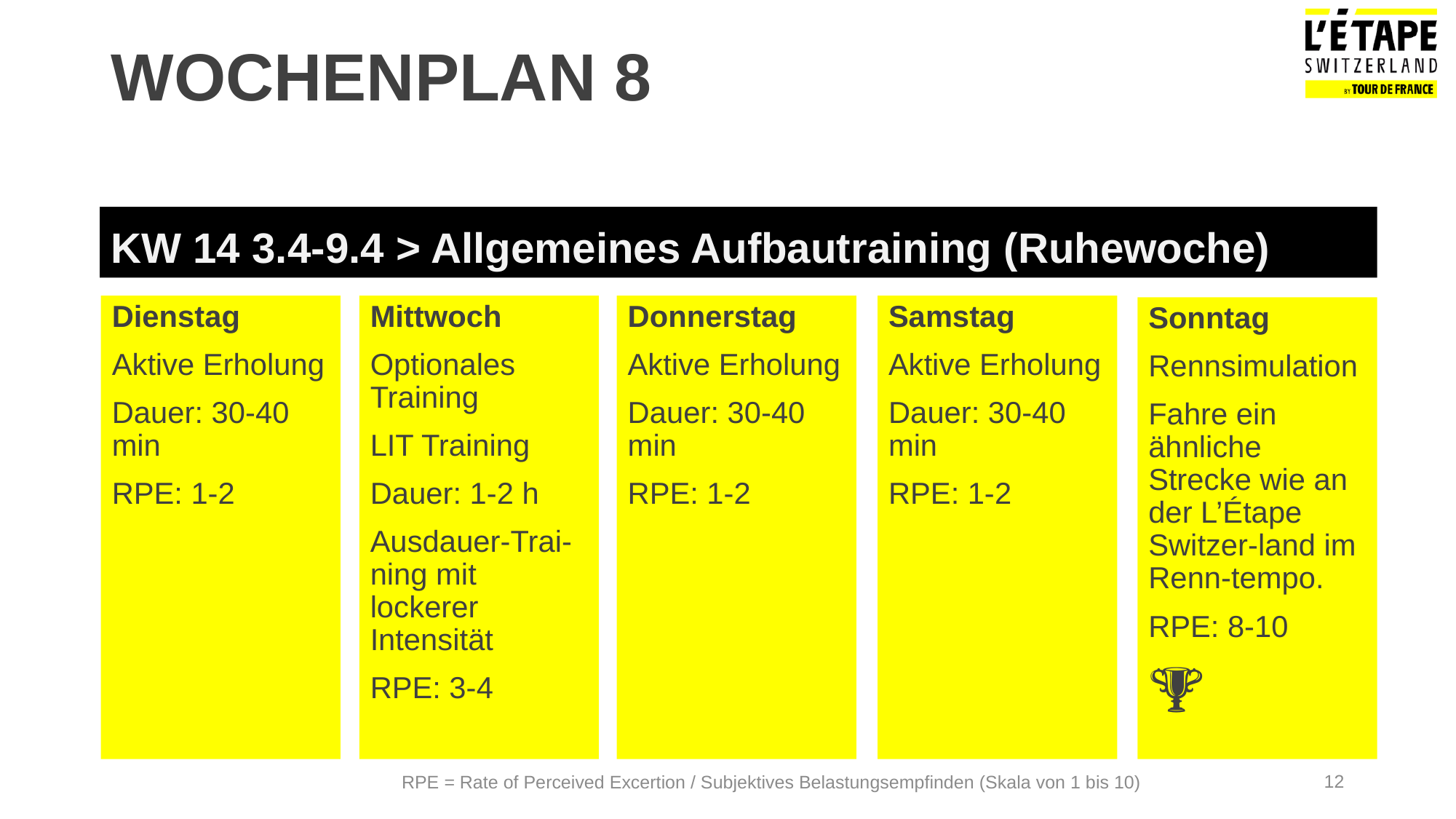

# Wochenplan 8
KW 14 3.4-9.4 > Allgemeines Aufbautraining (Ruhewoche)
Dienstag
Aktive Erholung
Dauer: 30-40 min
RPE: 1-2

Donnerstag
Aktive Erholung
Dauer: 30-40 min
RPE: 1-2

Samstag
Aktive Erholung
Dauer: 30-40 min
RPE: 1-2

Mittwoch
Optionales Training
LIT Training
Dauer: 1-2 h
Ausdauer-Trai-ning mit lockerer Intensität
RPE: 3-4
Sonntag
Rennsimulation
Fahre ein ähnliche Strecke wie an der L’Étape Switzer-land im Renn-tempo.
RPE: 8-10
🏆

RPE = Rate of Perceived Excertion / Subjektives Belastungsempfinden (Skala von 1 bis 10)
12